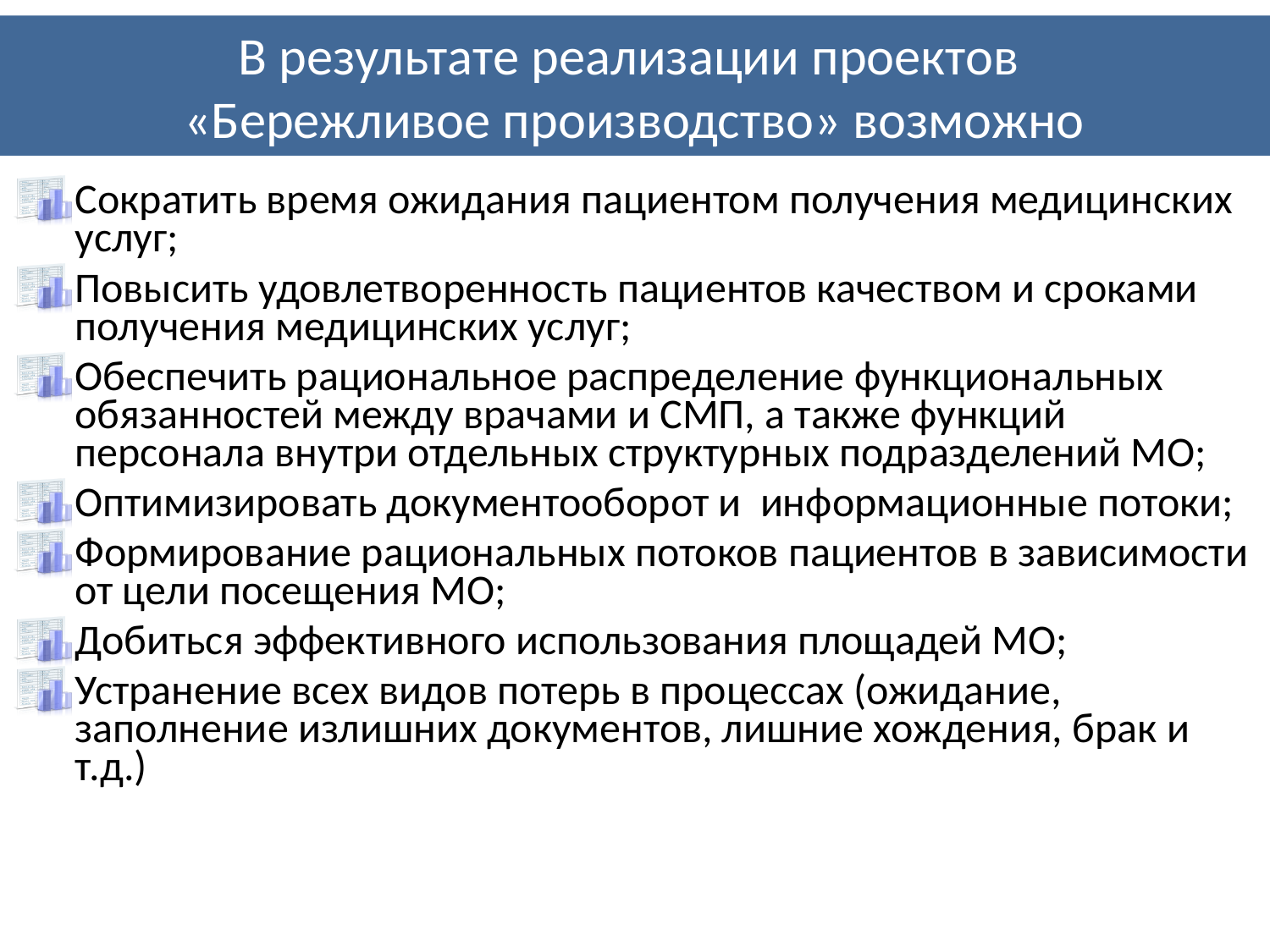

# В результате реализации проектов «Бережливое производство» возможно
Сократить время ожидания пациентом получения медицинских услуг;
Повысить удовлетворенность пациентов качеством и сроками  получения медицинских услуг;
Обеспечить рациональное распределение функциональных обязанностей между врачами и СМП, а также функций персонала внутри отдельных структурных подразделений МО;
Оптимизировать документооборот и  информационные потоки;
Формирование рациональных потоков пациентов в зависимости от цели посещения МО;
Добиться эффективного использования площадей МО;
Устранение всех видов потерь в процессах (ожидание, заполнение излишних документов, лишние хождения, брак и т.д.)